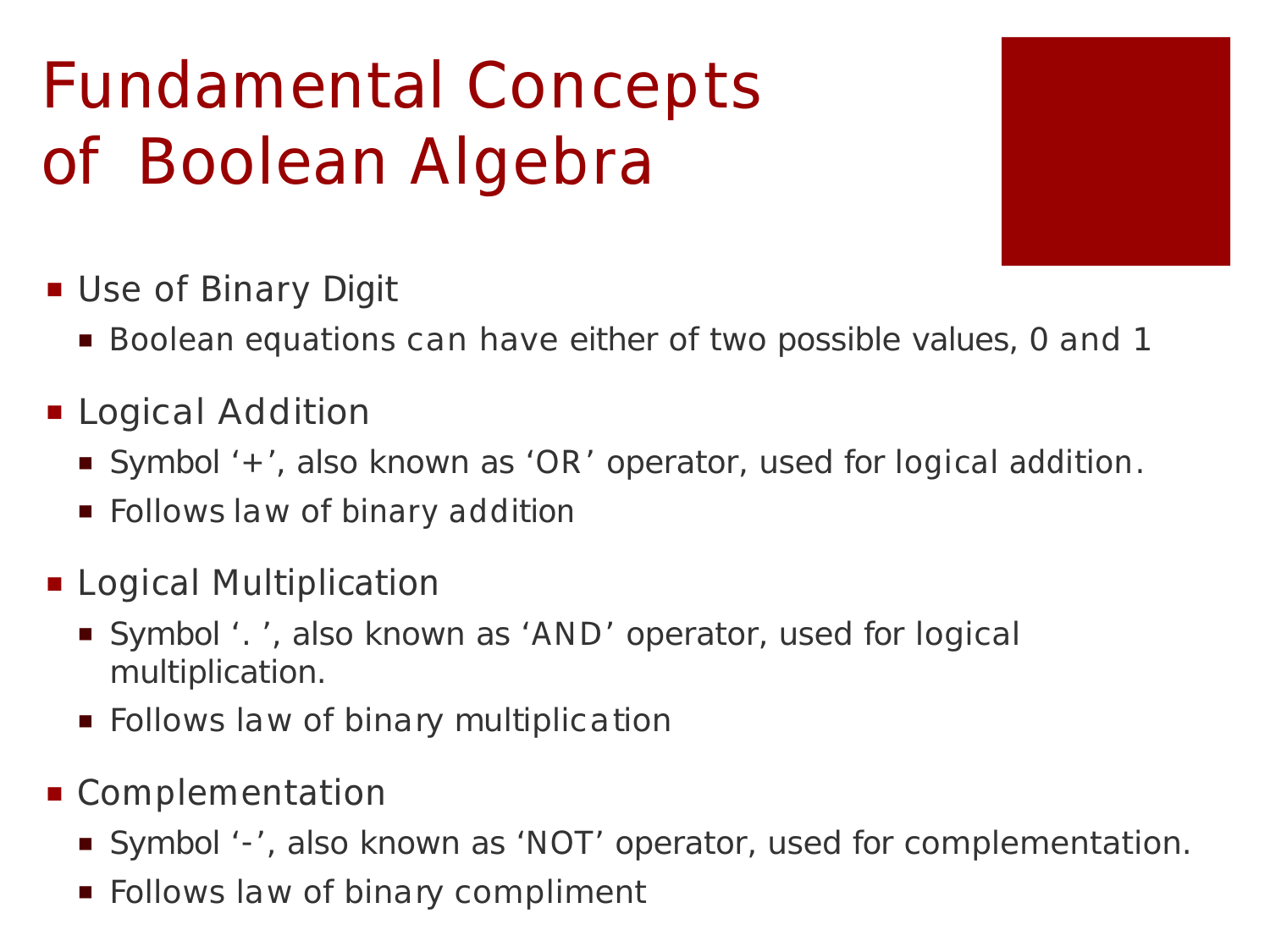

# Fundamental Concepts of  Boolean Algebra
Use of Binary Digit
Boolean equations can have either of two possible values, 0 and 1
Logical Addition
Symbol ‘+’, also known as ‘OR’ operator, used for logical addition.
Follows law of binary addition
Logical Multiplication
Symbol ‘. ’, also known as ‘AND’ operator, used for logical multiplication.
Follows law of binary multiplication
Complementation
Symbol ‘-’, also known as ‘NOT’ operator, used for complementation.
Follows law of binary compliment